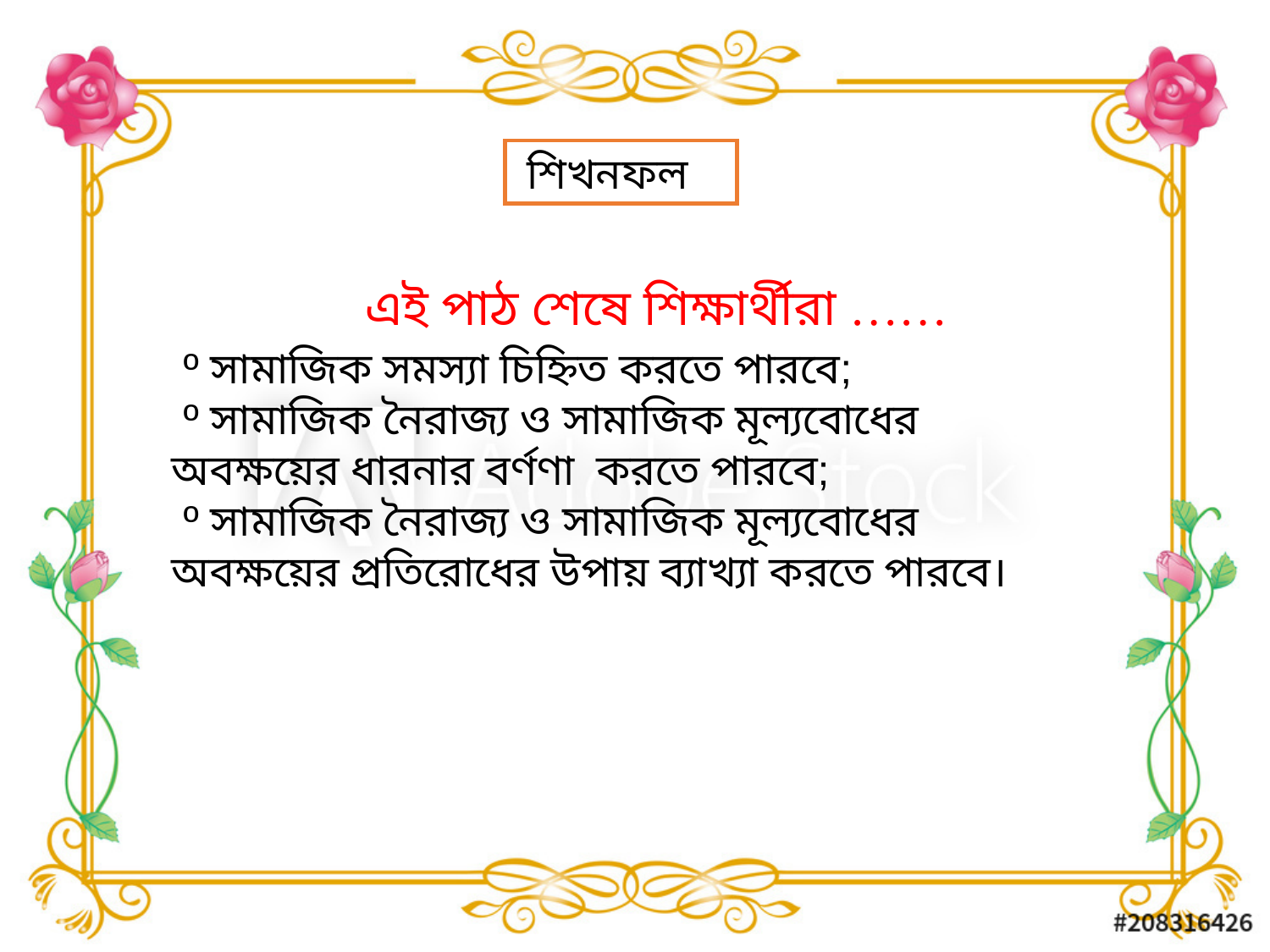

শিখনফল
এই পাঠ শেষে শিক্ষার্থীরা ……
 º সামাজিক সমস্যা চিহ্নিত করতে পারবে;
 º সামাজিক নৈরাজ্য ও সামাজিক মূল্যবোধের অবক্ষয়ের ধারনার বর্ণণা  করতে পারবে;
 º সামাজিক নৈরাজ্য ও সামাজিক মূল্যবোধের অবক্ষয়ের প্রতিরোধের উপায় ব্যাখ্যা করতে পারবে।